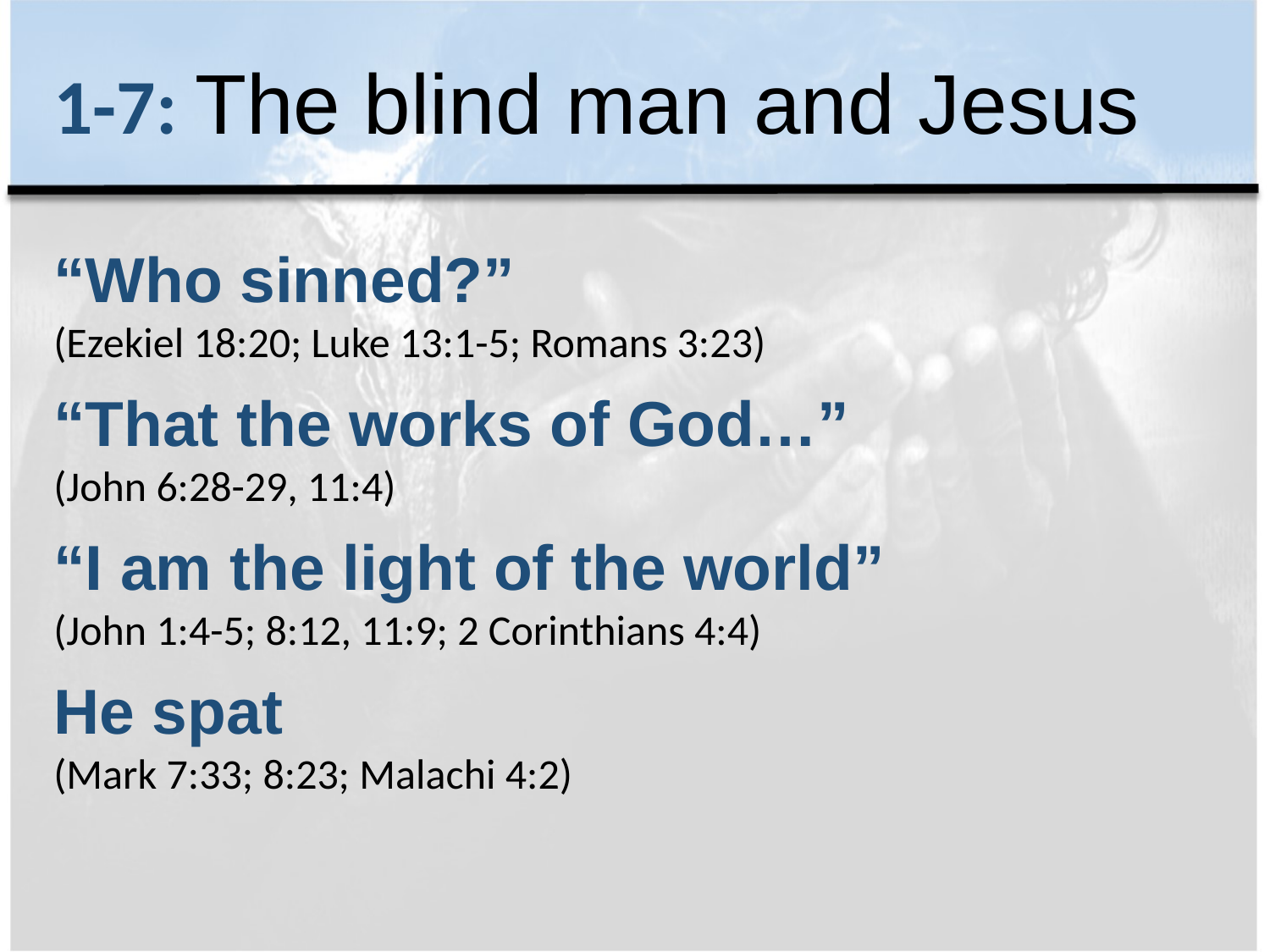

1-7: The blind man and Jesus
“Who sinned?”
(Ezekiel 18:20; Luke 13:1-5; Romans 3:23)

“That the works of God…”
(John 6:28-29, 11:4)

“I am the light of the world”
(John 1:4-5; 8:12, 11:9; 2 Corinthians 4:4)

He spat
(Mark 7:33; 8:23; Malachi 4:2)